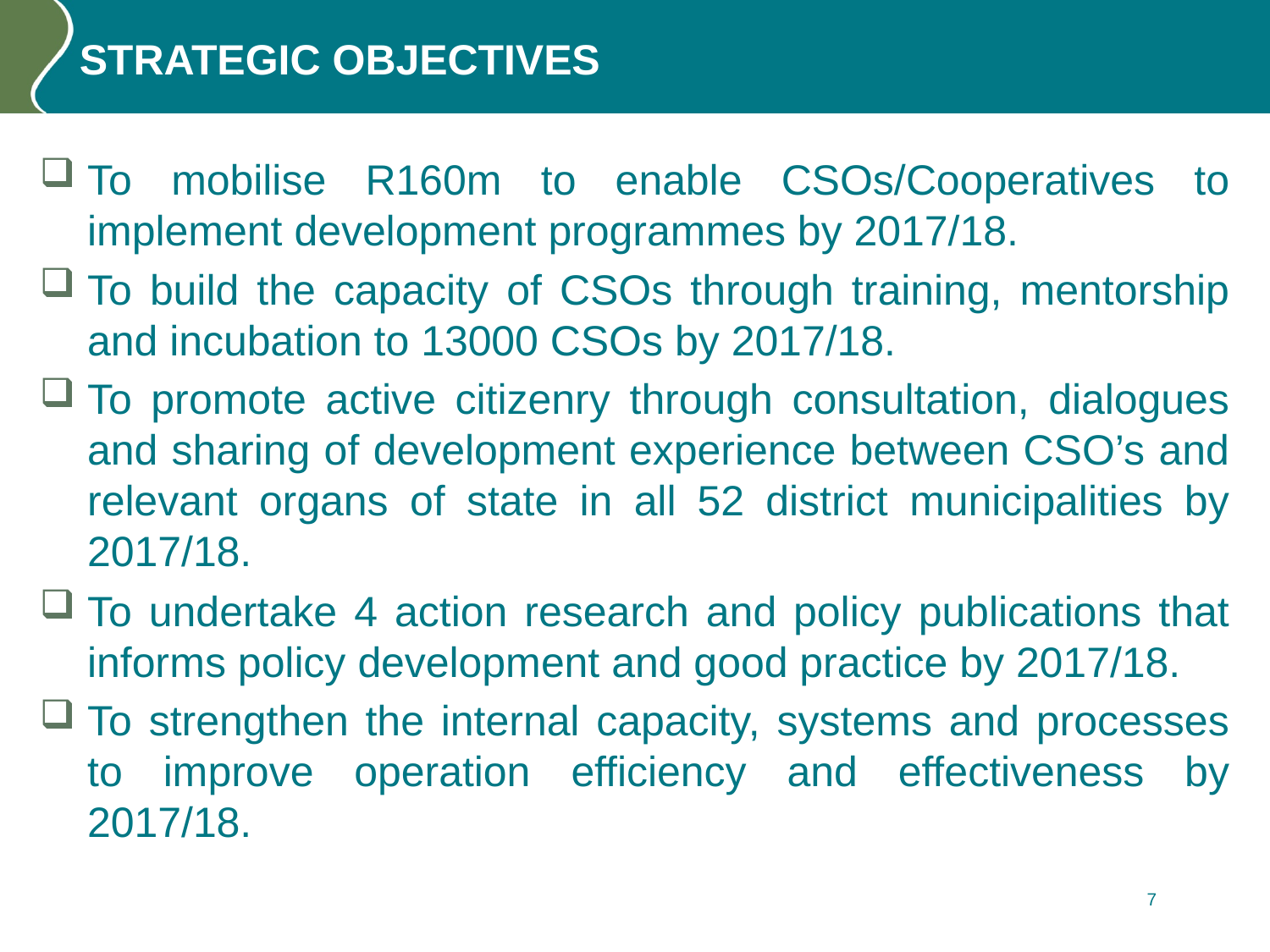

# STRATEGIC OBJECTIVES
To mobilise R160m to enable CSOs/Cooperatives to implement development programmes by 2017/18.
To build the capacity of CSOs through training, mentorship and incubation to 13000 CSOs by 2017/18.
To promote active citizenry through consultation, dialogues and sharing of development experience between CSO’s and relevant organs of state in all 52 district municipalities by 2017/18.
To undertake 4 action research and policy publications that informs policy development and good practice by 2017/18.
To strengthen the internal capacity, systems and processes to improve operation efficiency and effectiveness by 2017/18.

7